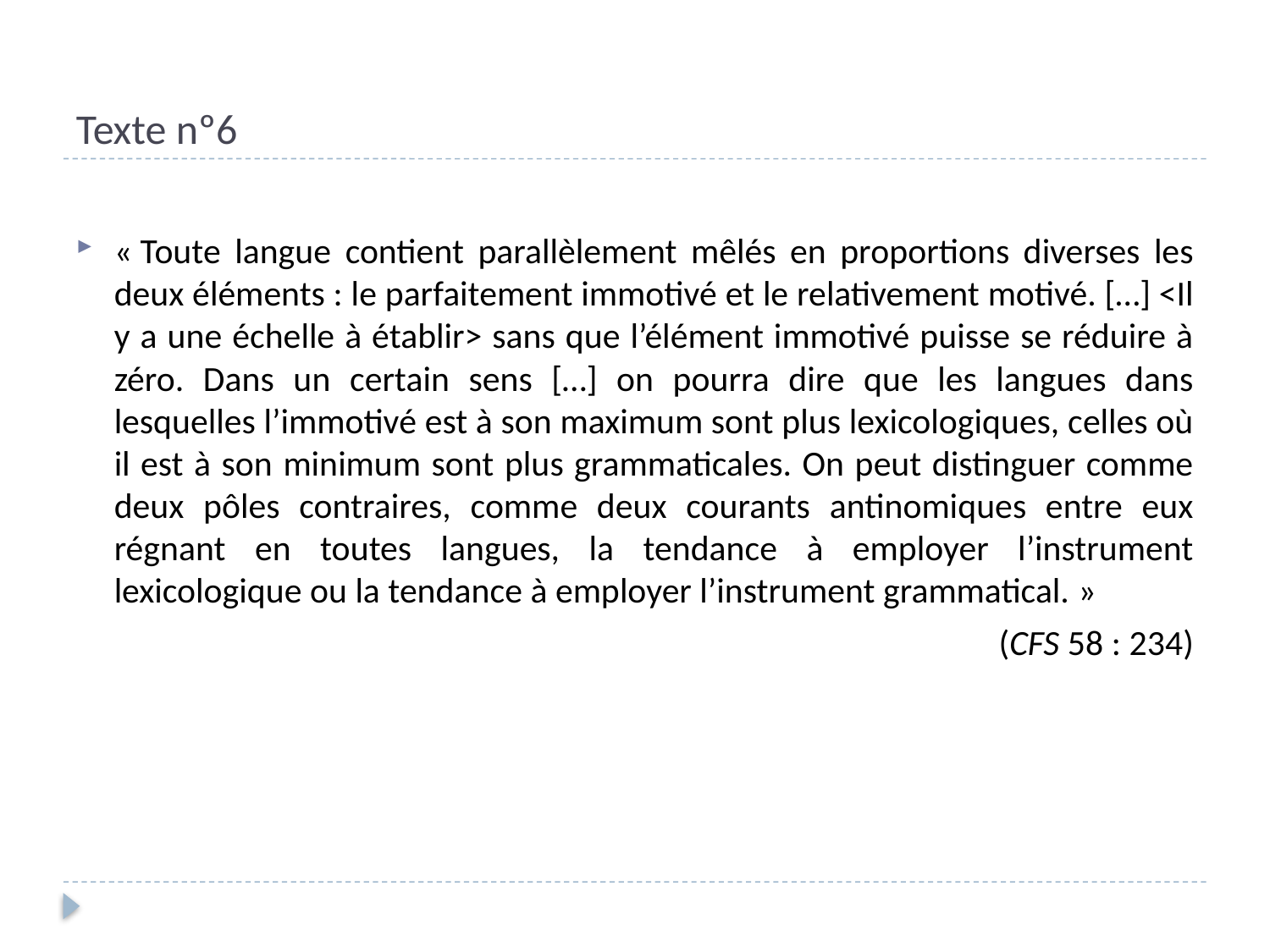

# Texte nº6

« Toute langue contient parallèlement mêlés en proportions diverses les deux éléments : le parfaitement immotivé et le relativement motivé. […] <Il y a une échelle à établir> sans que l’élément immotivé puisse se réduire à zéro. Dans un certain sens […] on pourra dire que les langues dans lesquelles l’immotivé est à son maximum sont plus lexicologiques, celles où il est à son minimum sont plus grammaticales. On peut distinguer comme deux pôles contraires, comme deux courants antinomiques entre eux régnant en toutes langues, la tendance à employer l’instrument lexicologique ou la tendance à employer l’instrument grammatical. »
(CFS 58 : 234)